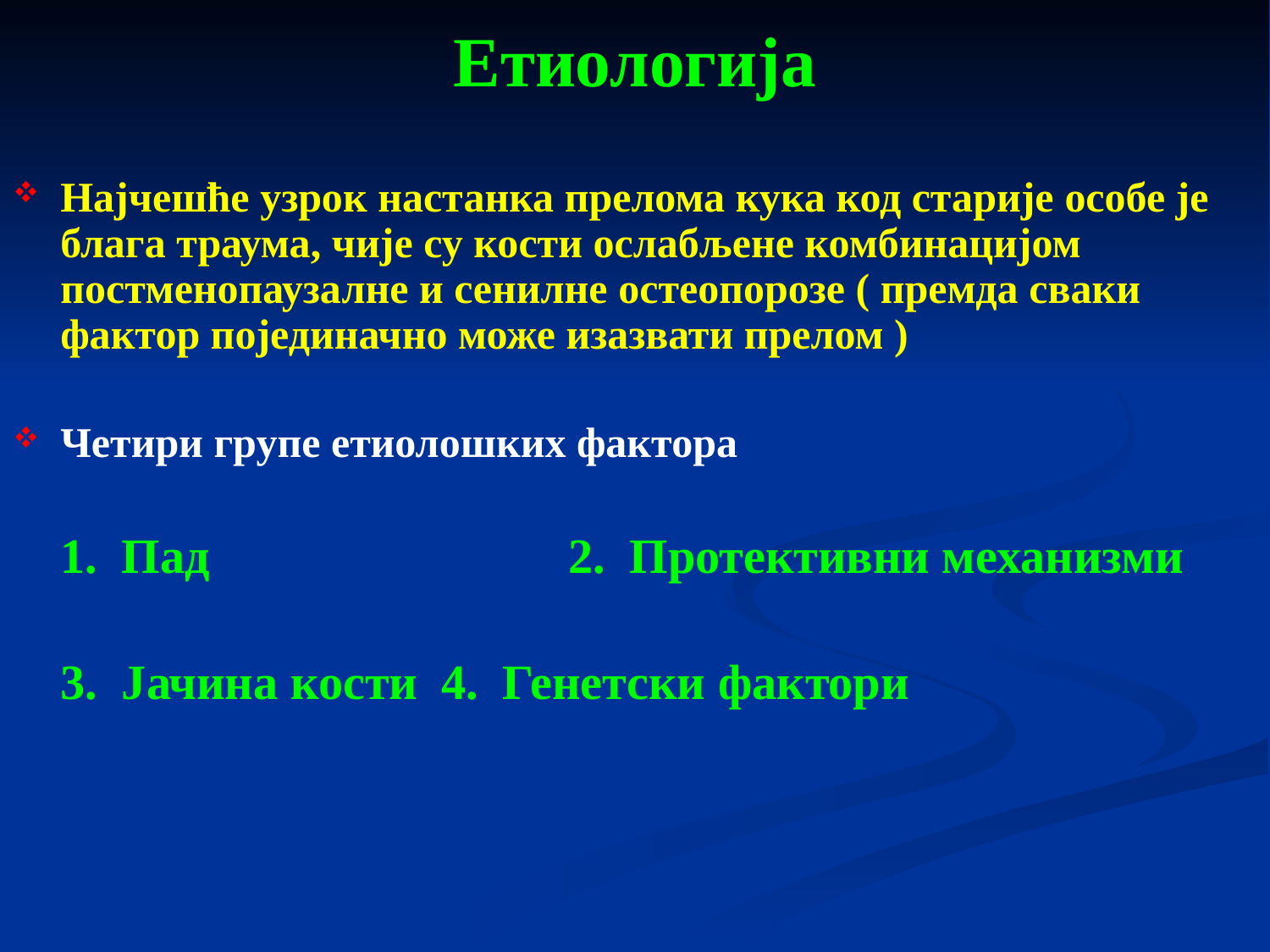

# Етиологија
Најчешће узрок настанка прелома кука код старије особе је блага траума, чије су кости ослабљене комбинацијом постменопаузалне и сенилне остеопорозе ( премда сваки фактор појединачно може изазвати прелом )

Четири групе етиолошких фактора

	1.  Пад			2.  Протективни механизми

	3.  Јачина кости	4.  Генетски фактори